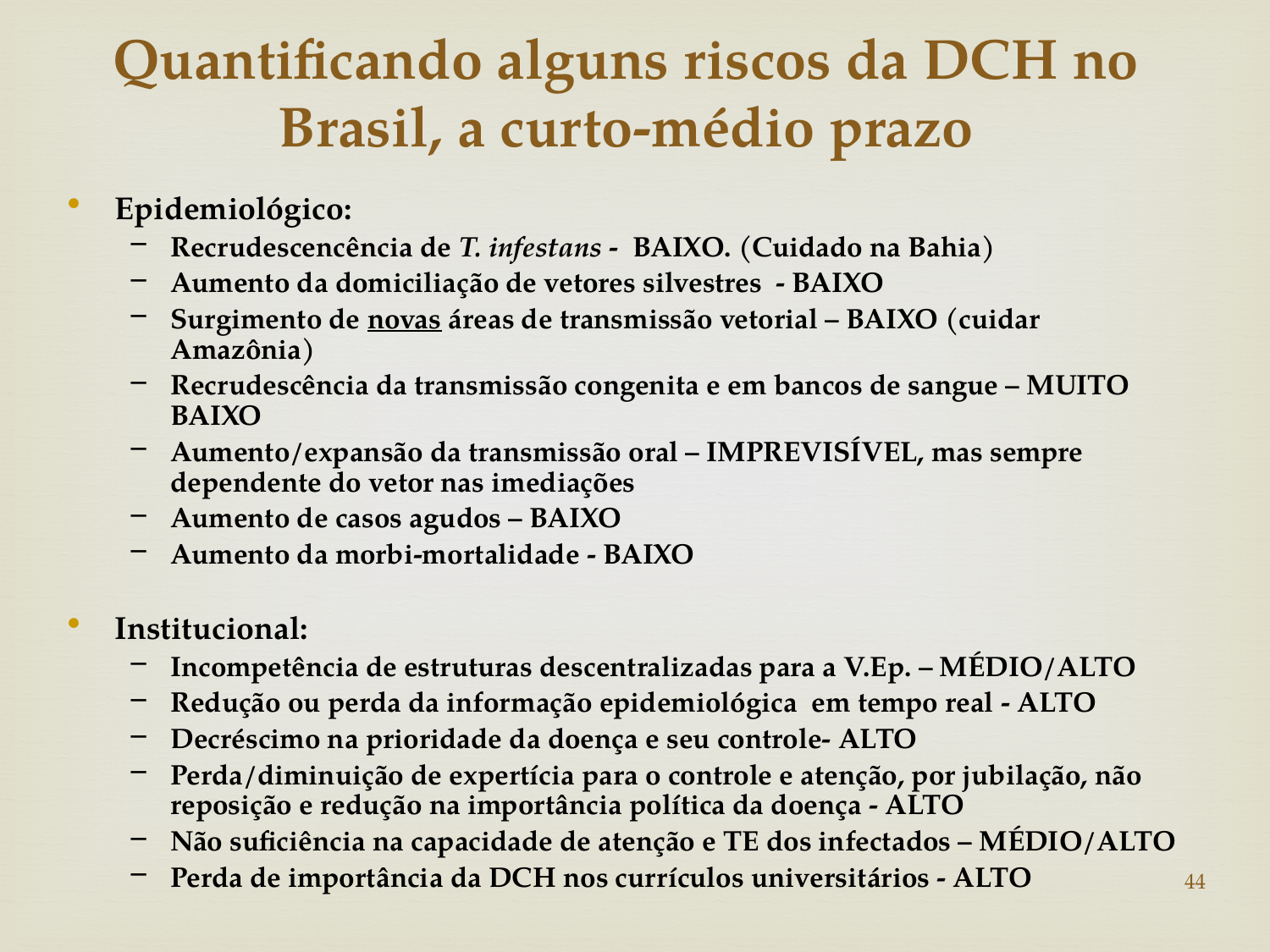

Quantificando alguns riscos da DCH no Brasil, a curto-médio prazo
Epidemiológico:
Recrudescencência de T. infestans -  BAIXO. (Cuidado na Bahia)
Aumento da domiciliação de vetores silvestres  - BAIXO
Surgimento de novas áreas de transmissão vetorial – BAIXO (cuidar Amazônia)
Recrudescência da transmissão congenita e em bancos de sangue – MUITO BAIXO
Aumento/expansão da transmissão oral – IMPREVISÍVEL, mas sempre dependente do vetor nas imediações
Aumento de casos agudos – BAIXO
Aumento da morbi-mortalidade - BAIXO

Institucional:
Incompetência de estruturas descentralizadas para a V.Ep. – MÉDIO/ALTO
Redução ou perda da informação epidemiológica  em tempo real - ALTO
Decréscimo na prioridade da doença e seu controle- ALTO
Perda/diminuição de expertícia para o controle e atenção, por jubilação, não reposição e redução na importância política da doença - ALTO
Não suficiência na capacidade de atenção e TE dos infectados – MÉDIO/ALTO
Perda de importância da DCH nos currículos universitários - ALTO

44